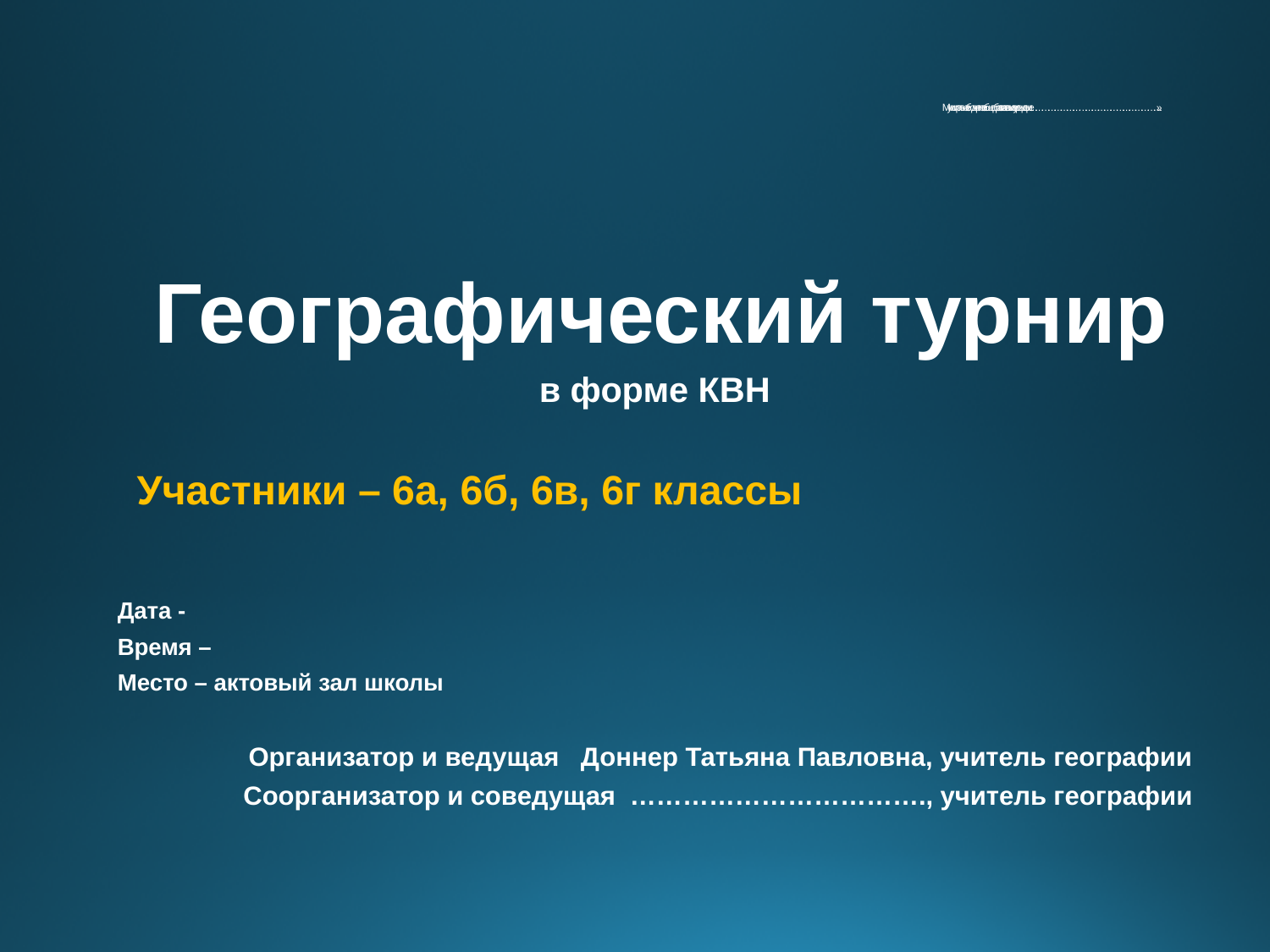

# Муниципальное бюджетное общеобразовательное учреждение                   «………………………………………………………………..»
Географический турнир
в форме КВН

 Участники – 6а, 6б, 6в, 6г классы

Дата -
Время –
Место – актовый зал школы

Организатор и ведущая   Доннер Татьяна Павловна, учитель географии
Соорганизатор и соведущая  ……………………………., учитель географии